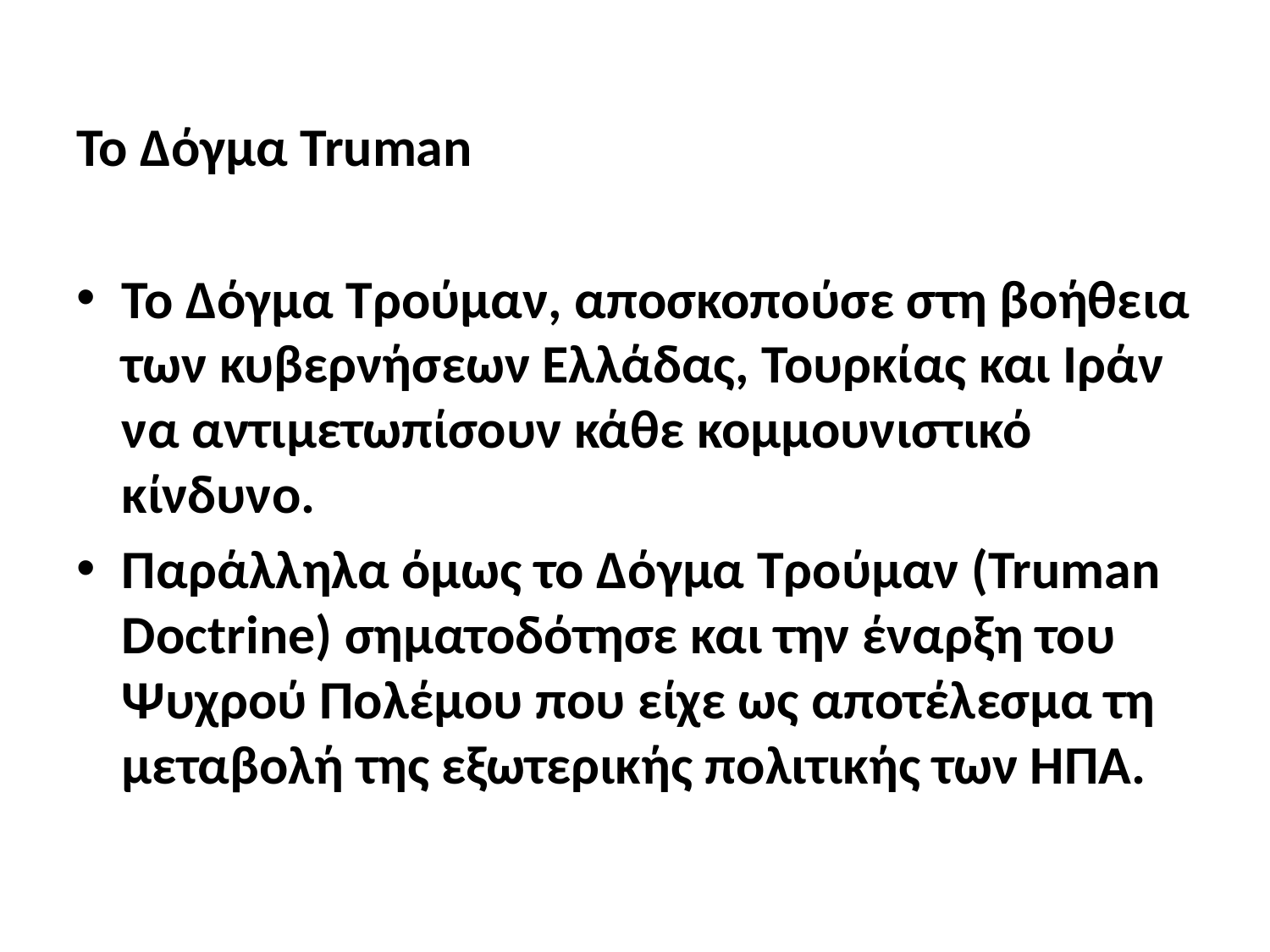

To Δόγμα Truman

Το Δόγμα Τρούμαν, αποσκοπούσε στη βοήθεια των κυβερνήσεων Ελλάδας, Τουρκίας και Ιράν να αντιμετωπίσουν κάθε κομμουνιστικό κίνδυνο.
Παράλληλα όμως το Δόγμα Τρούμαν (Truman Doctrine) σηματοδότησε και την έναρξη του Ψυχρού Πολέμου που είχε ως αποτέλεσμα τη μεταβολή της εξωτερικής πολιτικής των ΗΠΑ.